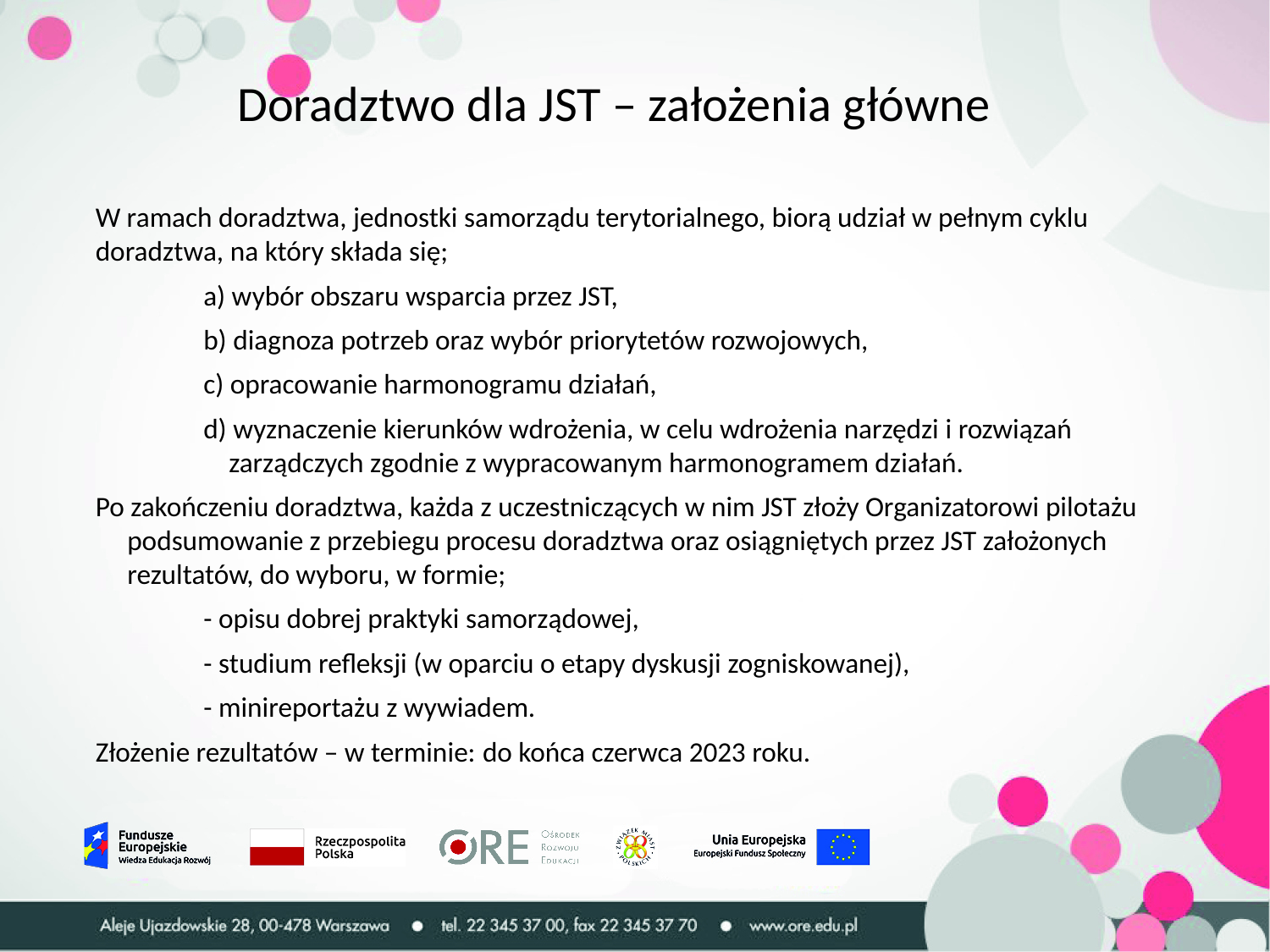

Doradztwo dla JST – założenia główne

W ramach doradztwa, jednostki samorządu terytorialnego, biorą udział w pełnym cyklu doradztwa, na który składa się;
                 a) wybór obszaru wsparcia przez JST,
                 b) diagnoza potrzeb oraz wybór priorytetów rozwojowych,
                 c) opracowanie harmonogramu działań,
                 d) wyznaczenie kierunków wdrożenia, w celu wdrożenia narzędzi i rozwiązań
                     zarządczych zgodnie z wypracowanym harmonogramem działań.
Po zakończeniu doradztwa, każda z uczestniczących w nim JST złoży Organizatorowi pilotażu
     podsumowanie z przebiegu procesu doradztwa oraz osiągniętych przez JST założonych
     rezultatów, do wyboru, w formie;
                 - opisu dobrej praktyki samorządowej,
                 - studium refleksji (w oparciu o etapy dyskusji zogniskowanej),
                 - minireportażu z wywiadem.
Złożenie rezultatów – w terminie: do końca czerwca 2023 roku.